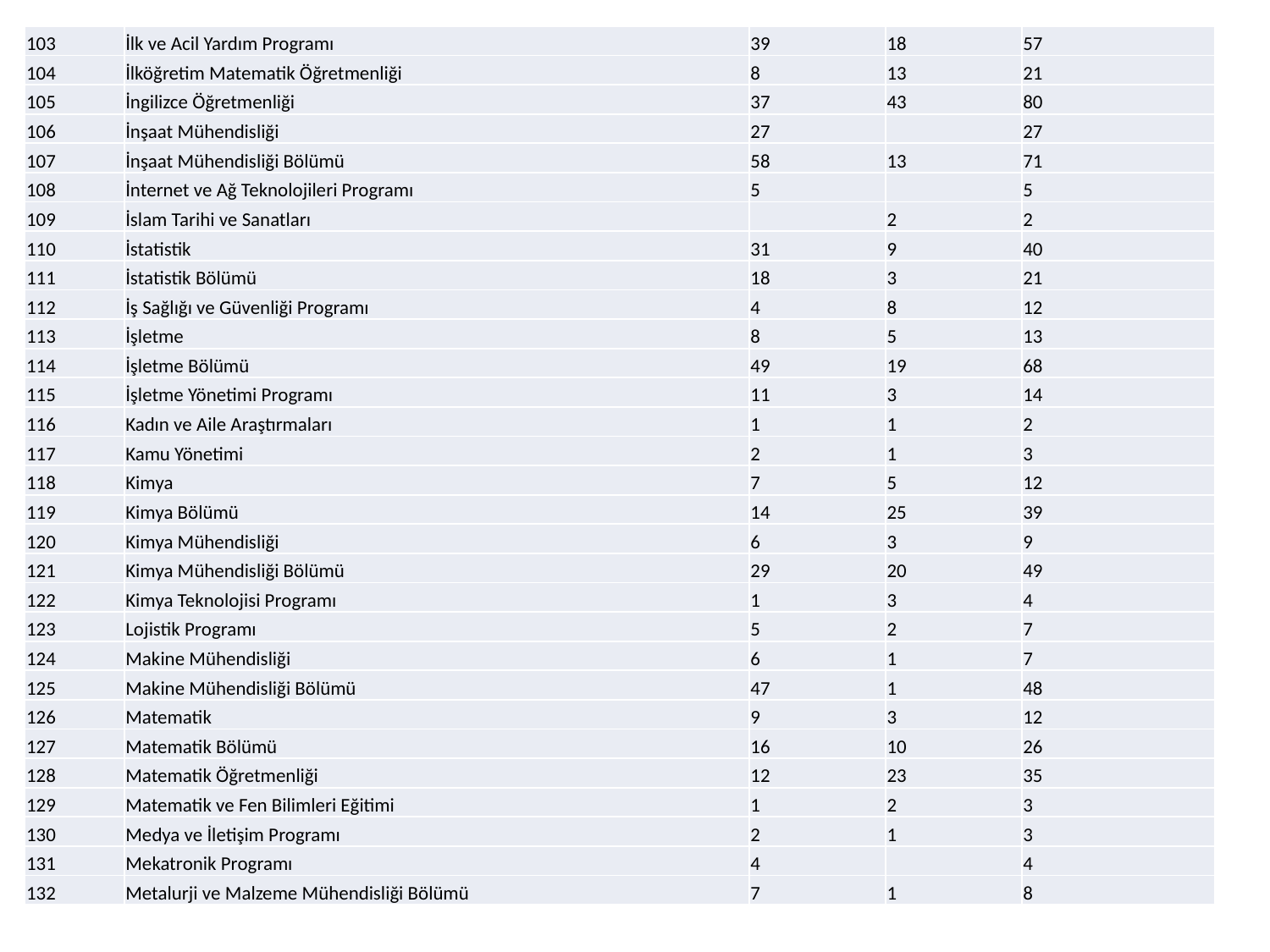

| 103 | İlk ve Acil Yardım Programı | 39 | 18 | 57 |
| --- | --- | --- | --- | --- |
| 104 | İlköğretim Matematik Öğretmenliği | 8 | 13 | 21 |
| 105 | İngilizce Öğretmenliği | 37 | 43 | 80 |
| 106 | İnşaat Mühendisliği | 27 |  | 27 |
| 107 | İnşaat Mühendisliği Bölümü | 58 | 13 | 71 |
| 108 | İnternet ve Ağ Teknolojileri Programı | 5 |  | 5 |
| 109 | İslam Tarihi ve Sanatları |  | 2 | 2 |
| 110 | İstatistik | 31 | 9 | 40 |
| 111 | İstatistik Bölümü | 18 | 3 | 21 |
| 112 | İş Sağlığı ve Güvenliği Programı | 4 | 8 | 12 |
| 113 | İşletme | 8 | 5 | 13 |
| 114 | İşletme Bölümü | 49 | 19 | 68 |
| 115 | İşletme Yönetimi Programı | 11 | 3 | 14 |
| 116 | Kadın ve Aile Araştırmaları | 1 | 1 | 2 |
| 117 | Kamu Yönetimi | 2 | 1 | 3 |
| 118 | Kimya | 7 | 5 | 12 |
| 119 | Kimya Bölümü | 14 | 25 | 39 |
| 120 | Kimya Mühendisliği | 6 | 3 | 9 |
| 121 | Kimya Mühendisliği Bölümü | 29 | 20 | 49 |
| 122 | Kimya Teknolojisi Programı | 1 | 3 | 4 |
| 123 | Lojistik Programı | 5 | 2 | 7 |
| 124 | Makine Mühendisliği | 6 | 1 | 7 |
| 125 | Makine Mühendisliği Bölümü | 47 | 1 | 48 |
| 126 | Matematik | 9 | 3 | 12 |
| 127 | Matematik Bölümü | 16 | 10 | 26 |
| 128 | Matematik Öğretmenliği | 12 | 23 | 35 |
| 129 | Matematik ve Fen Bilimleri Eğitimi | 1 | 2 | 3 |
| 130 | Medya ve İletişim Programı | 2 | 1 | 3 |
| 131 | Mekatronik Programı | 4 |  | 4 |
| 132 | Metalurji ve Malzeme Mühendisliği Bölümü | 7 | 1 | 8 |